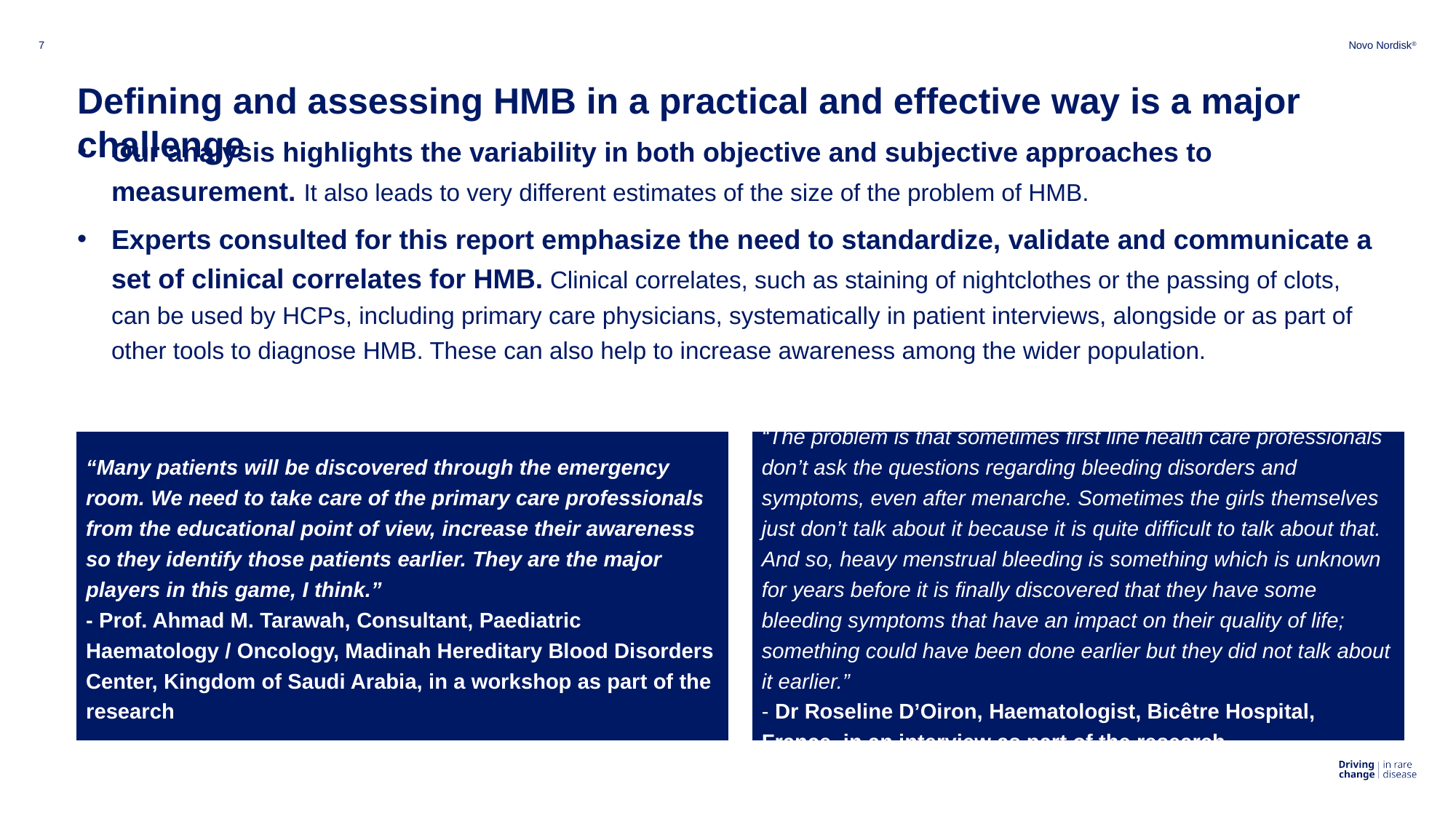

7

# Defining and assessing HMB in a practical and effective way is a major challenge
Our analysis highlights the variability in both objective and subjective approaches to measurement. It also leads to very different estimates of the size of the problem of HMB.
Experts consulted for this report emphasize the need to standardize, validate and communicate a set of clinical correlates for HMB. Clinical correlates, such as staining of nightclothes or the passing of clots, can be used by HCPs, including primary care physicians, systematically in patient interviews, alongside or as part of other tools to diagnose HMB. These can also help to increase awareness among the wider population.
“Many patients will be discovered through the emergency room. We need to take care of the primary care professionals from the educational point of view, increase their awareness so they identify those patients earlier. They are the major players in this game, I think.”
- Prof. Ahmad M. Tarawah, Consultant, Paediatric Haematology / Oncology, Madinah Hereditary Blood Disorders Center, Kingdom of Saudi Arabia, in a workshop as part of the research
“The problem is that sometimes first line health care professionals don’t ask the questions regarding bleeding disorders and symptoms, even after menarche. Sometimes the girls themselves just don’t talk about it because it is quite difficult to talk about that. And so, heavy menstrual bleeding is something which is unknown for years before it is finally discovered that they have some bleeding symptoms that have an impact on their quality of life; something could have been done earlier but they did not talk about it earlier.”
- Dr Roseline D’Oiron, Haematologist, Bicêtre Hospital, France, in an interview as part of the research